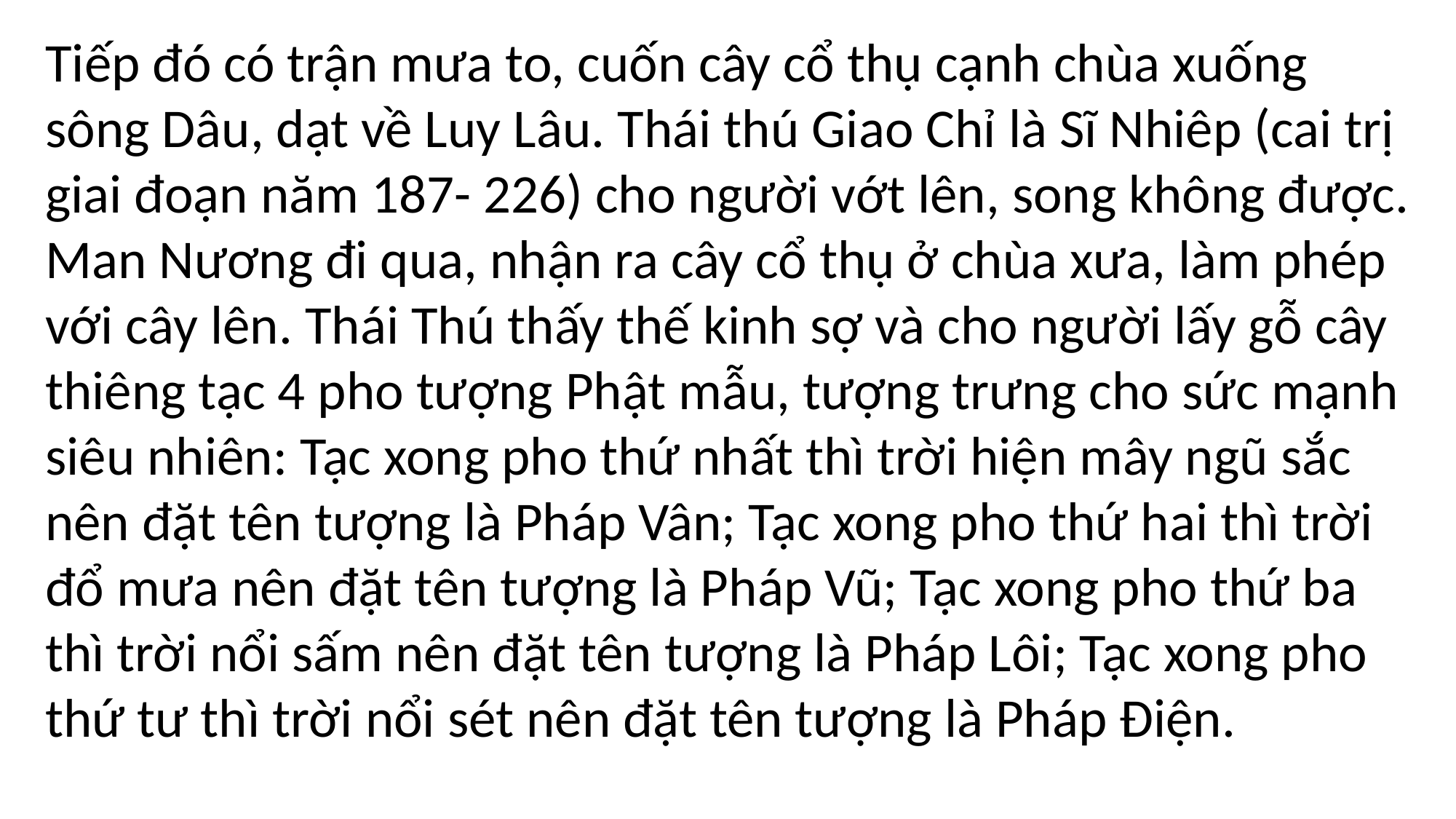

Tiếp đó có trận mưa to, cuốn cây cổ thụ cạnh chùa xuống sông Dâu, dạt về Luy Lâu. Thái thú Giao Chỉ là Sĩ Nhiêp (cai trị giai đoạn năm 187- 226) cho người vớt lên, song không được. Man Nương đi qua, nhận ra cây cổ thụ ở chùa xưa, làm phép với cây lên. Thái Thú thấy thế kinh sợ và cho người lấy gỗ cây thiêng tạc 4 pho tượng Phật mẫu, tượng trưng cho sức mạnh siêu nhiên: Tạc xong pho thứ nhất thì trời hiện mây ngũ sắc nên đặt tên tượng là Pháp Vân; Tạc xong pho thứ hai thì trời đổ mưa nên đặt tên tượng là Pháp Vũ; Tạc xong pho thứ ba thì trời nổi sấm nên đặt tên tượng là Pháp Lôi; Tạc xong pho thứ tư thì trời nổi sét nên đặt tên tượng là Pháp Điện.